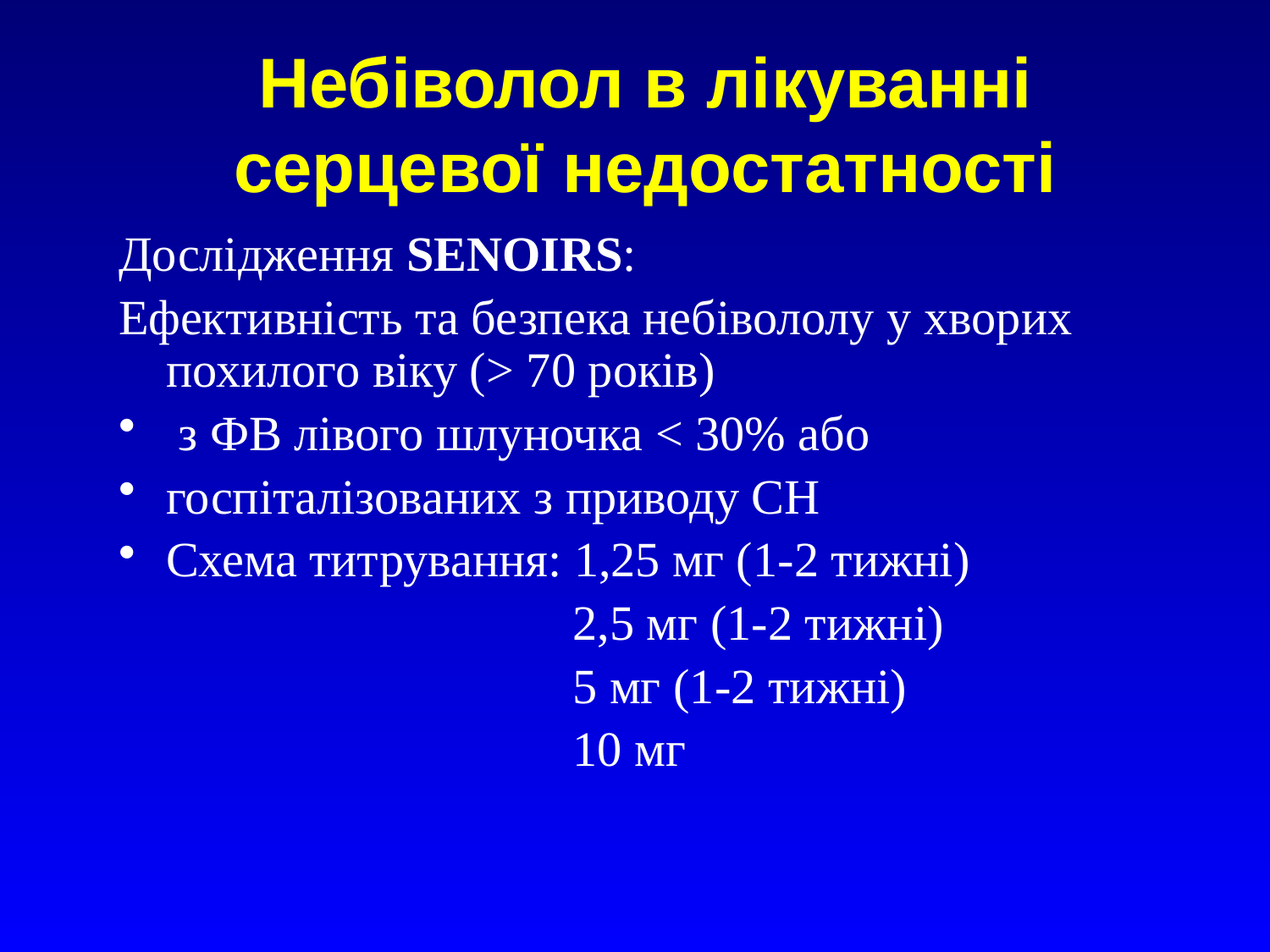

# Небіволол в лікуванні серцевої недостатності
Дослідження SENOIRS:
Ефективність та безпека небівололу у хворих похилого віку (> 70 років)
 з ФВ лівого шлуночка < 30% або
госпіталізованих з приводу СН
Схема титрування: 1,25 мг (1-2 тижні)
                                     2,5 мг (1-2 тижні)
                                     5 мг (1-2 тижні)
                                     10 мг